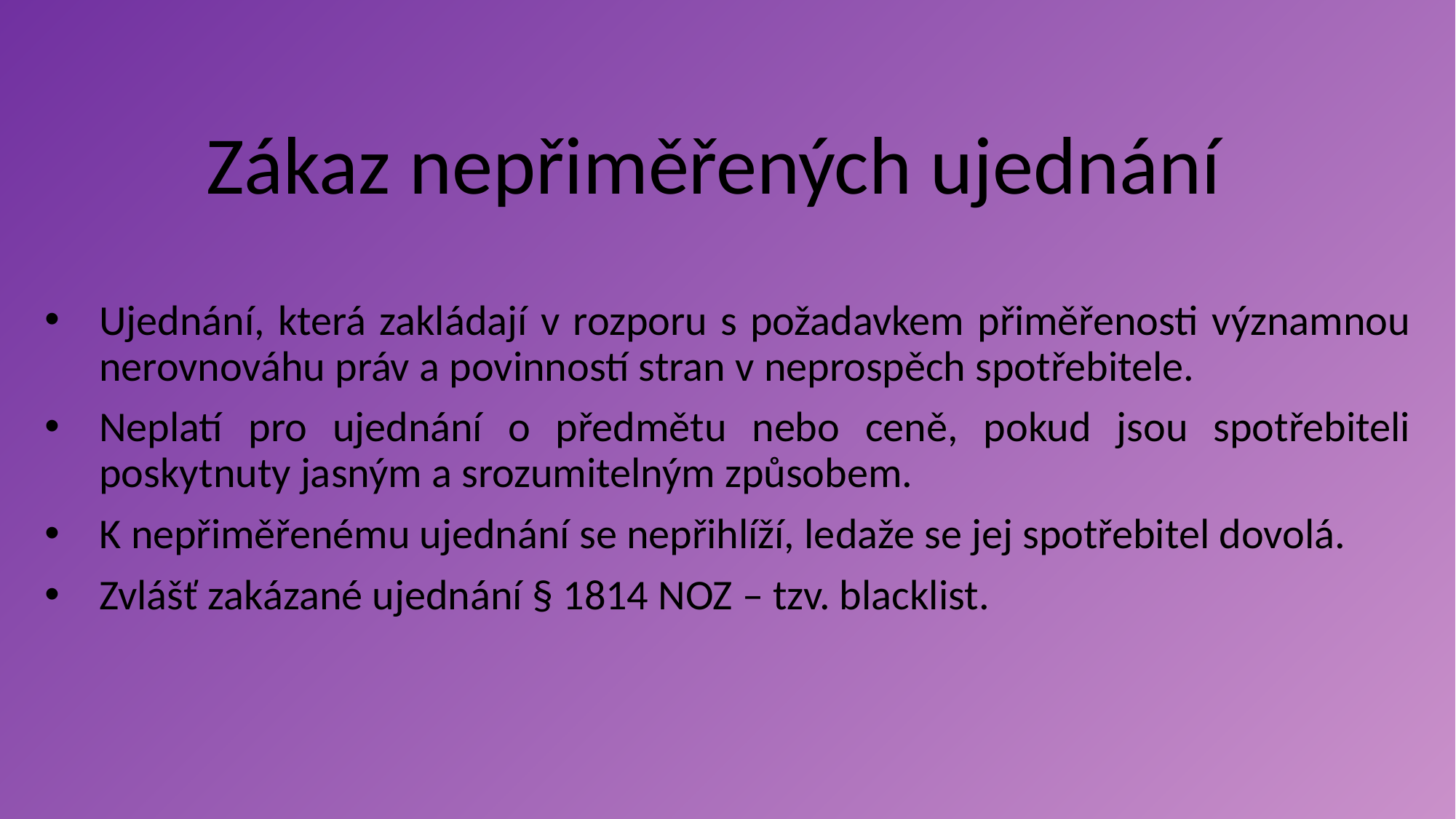

# Zákaz nepřiměřených ujednání
Ujednání, která zakládají v rozporu s požadavkem přiměřenosti významnou nerovnováhu práv a povinností stran v neprospěch spotřebitele.
Neplatí pro ujednání o předmětu nebo ceně, pokud jsou spotřebiteli poskytnuty jasným a srozumitelným způsobem.
K nepřiměřenému ujednání se nepřihlíží, ledaže se jej spotřebitel dovolá.
Zvlášť zakázané ujednání § 1814 NOZ – tzv. blacklist.